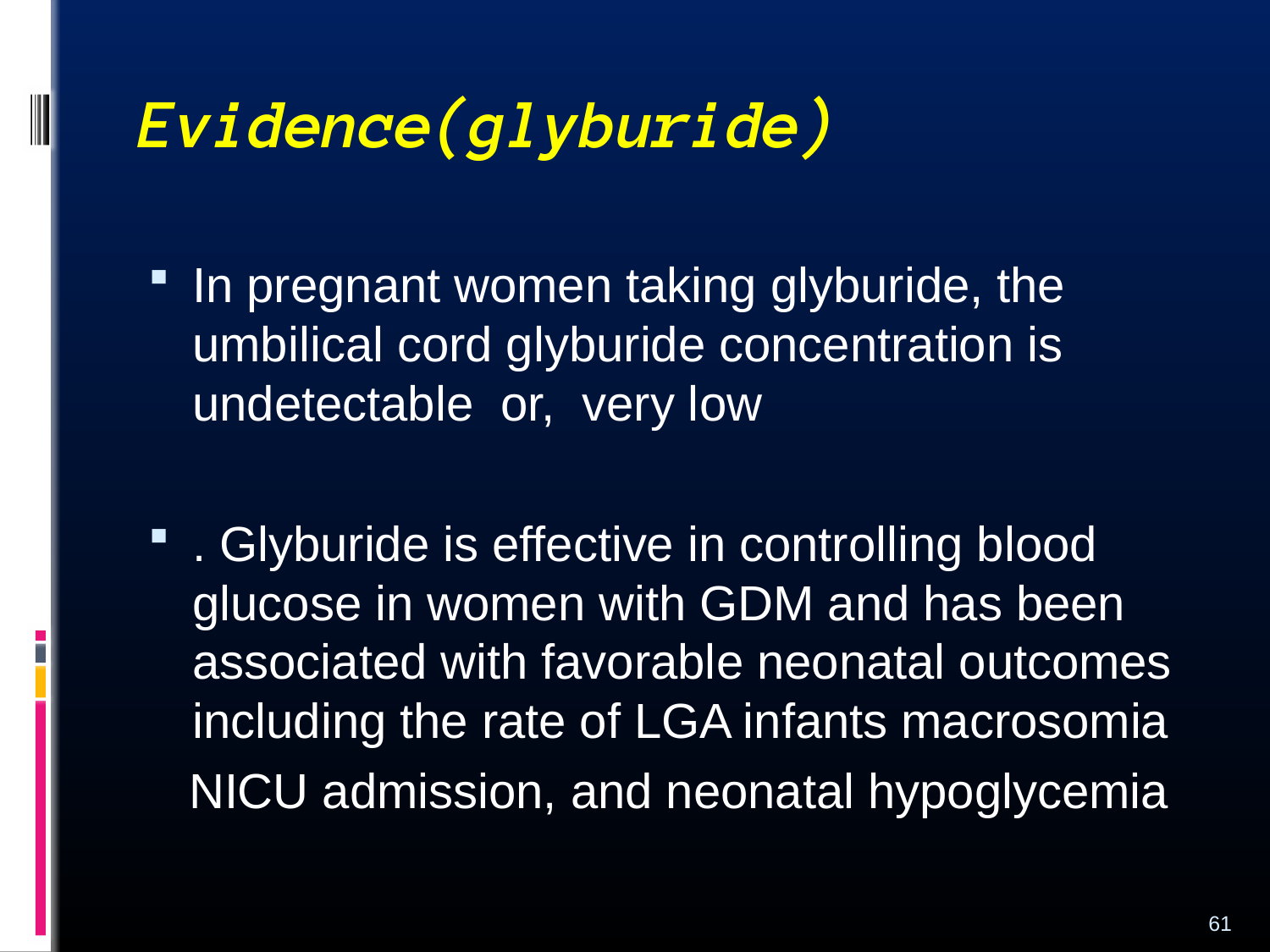

# Evidence(glyburide)
In pregnant women taking glyburide, the umbilical cord glyburide concentration is undetectable  or,  very low

. Glyburide is effective in controlling blood glucose in women with GDM and has been associated with favorable neonatal outcomes including the rate of LGA infants macrosomia
   NICU admission, and neonatal hypoglycemia
61